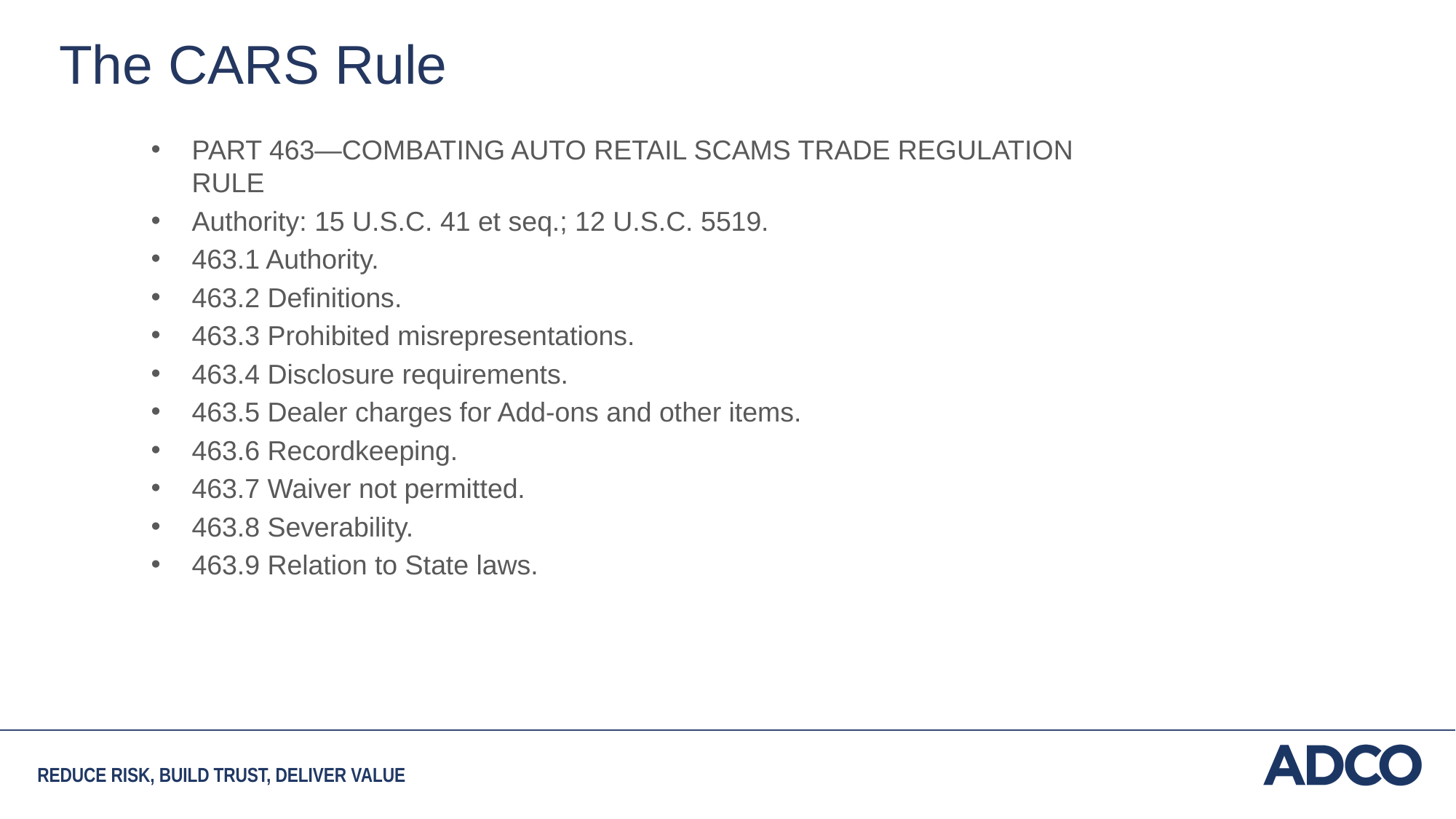

The CARS Rule
PART 463—COMBATING AUTO RETAIL SCAMS TRADE REGULATION RULE
Authority: 15 U.S.C. 41 et seq.; 12 U.S.C. 5519.
463.1 Authority.
463.2 Definitions.
463.3 Prohibited misrepresentations.
463.4 Disclosure requirements.
463.5 Dealer charges for Add-ons and other items.
463.6 Recordkeeping.
463.7 Waiver not permitted.
463.8 Severability.
463.9 Relation to State laws.

REDUCE RISK, BUILD TRUST, DELIVER VALUE